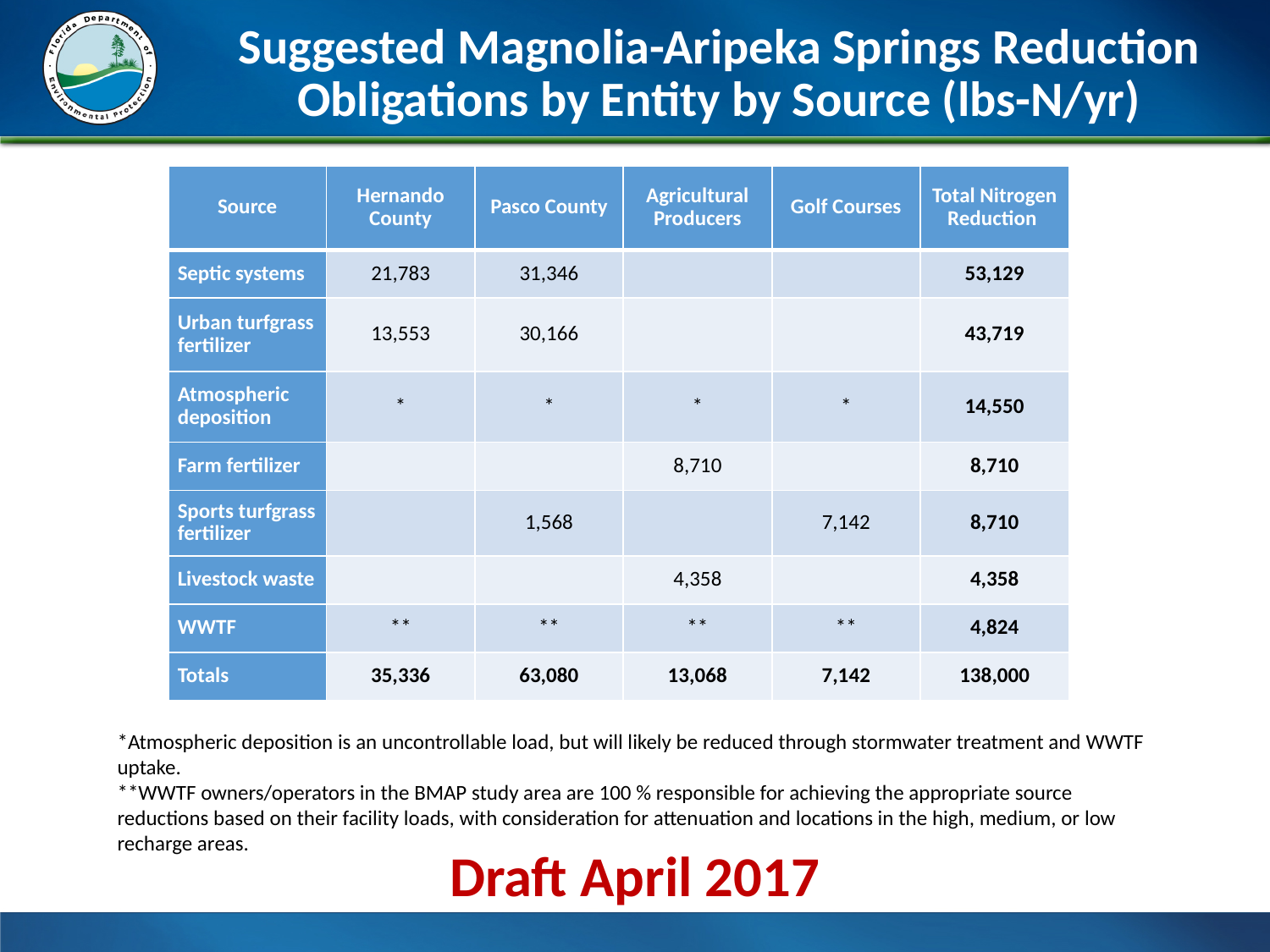

# Suggested Magnolia-Aripeka Springs Reduction Obligations by Entity by Source (lbs-N/yr)
| Source | Hernando County | Pasco County | Agricultural Producers | Golf Courses | Total Nitrogen Reduction |
| --- | --- | --- | --- | --- | --- |
| Septic systems | 21,783 | 31,346 |  |  | 53,129 |
| Urban turfgrass fertilizer | 13,553 | 30,166 |  |  | 43,719 |
| Atmospheric deposition | \* | \* | \* | \* | 14,550 |
| Farm fertilizer |  |  | 8,710 |  | 8,710 |
| Sports turfgrass fertilizer |  | 1,568 |  | 7,142 | 8,710 |
| Livestock waste |  |  | 4,358 |  | 4,358 |
| WWTF | \*\* | \*\* | \*\* | \*\* | 4,824 |
| Totals | 35,336 | 63,080 | 13,068 | 7,142 | 138,000 |
*Atmospheric deposition is an uncontrollable load, but will likely be reduced through stormwater treatment and WWTF uptake.
**WWTF owners/operators in the BMAP study area are 100 % responsible for achieving the appropriate source reductions based on their facility loads, with consideration for attenuation and locations in the high, medium, or low recharge areas.
Draft April 2017